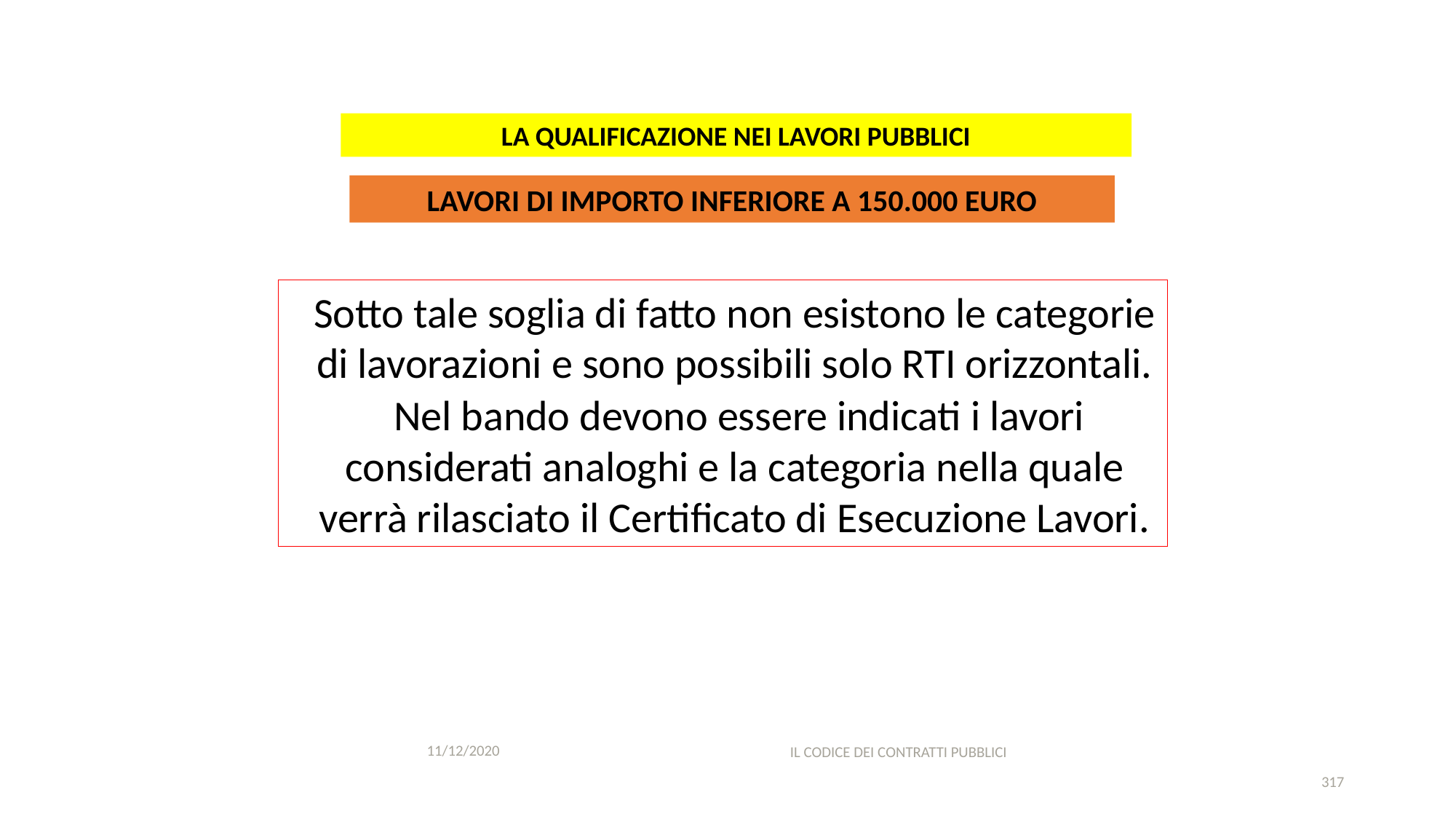

#
LA QUALIFICAZIONE NEI LAVORI PUBBLICI
LAVORI DI IMPORTO INFERIORE A 150.000 EURO

Sotto tale soglia di fatto non esistono le categorie di lavorazioni e sono possibili solo RTI orizzontali.
 Nel bando devono essere indicati i lavori considerati analoghi e la categoria nella quale verrà rilasciato il Certificato di Esecuzione Lavori.

11/12/2020
IL CODICE DEI CONTRATTI PUBBLICI
317